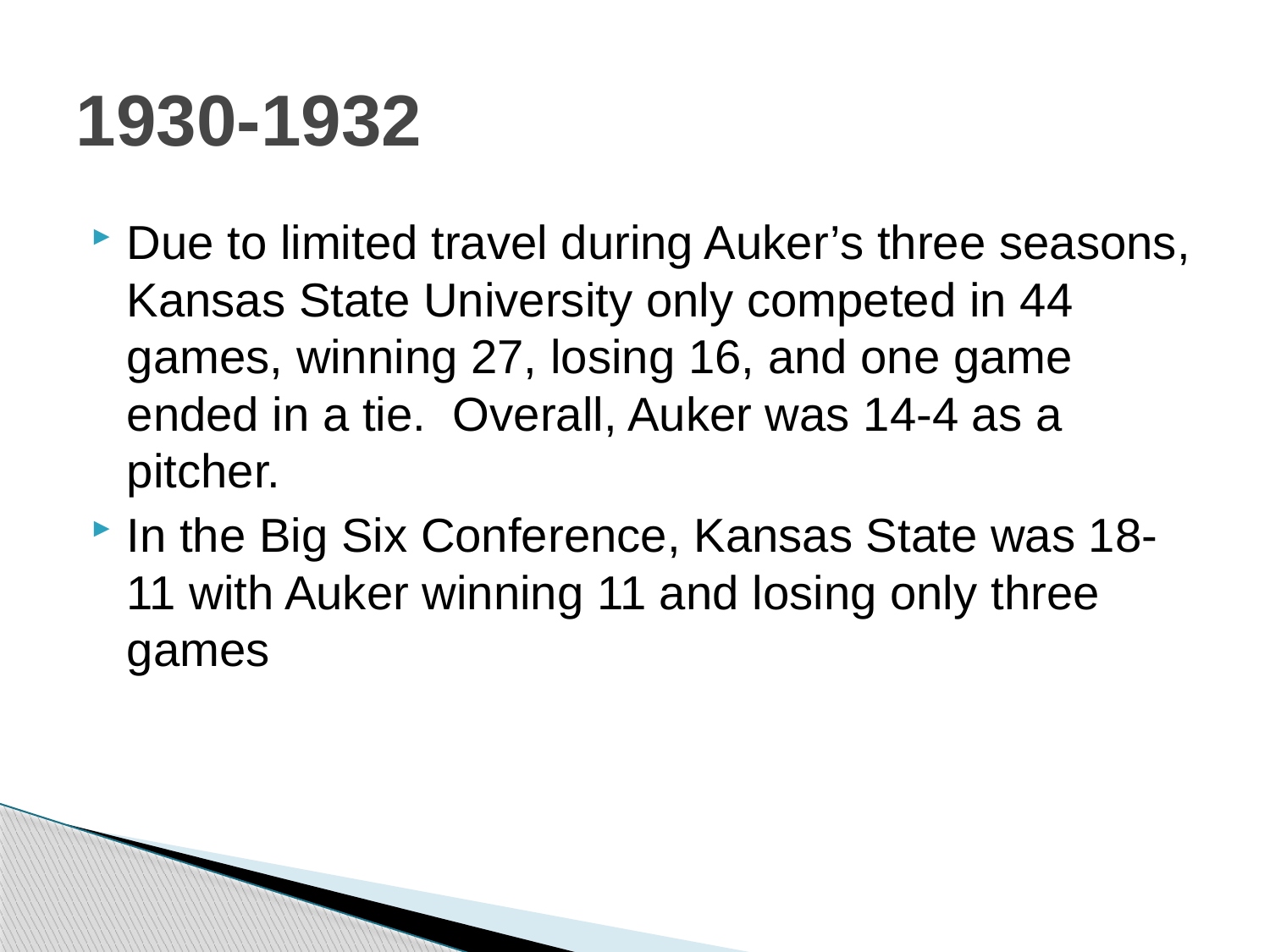

# 1930-1932
Due to limited travel during Auker’s three seasons, Kansas State University only competed in 44 games, winning 27, losing 16, and one game ended in a tie.  Overall, Auker was 14-4 as a pitcher.
In the Big Six Conference, Kansas State was 18-11 with Auker winning 11 and losing only three games